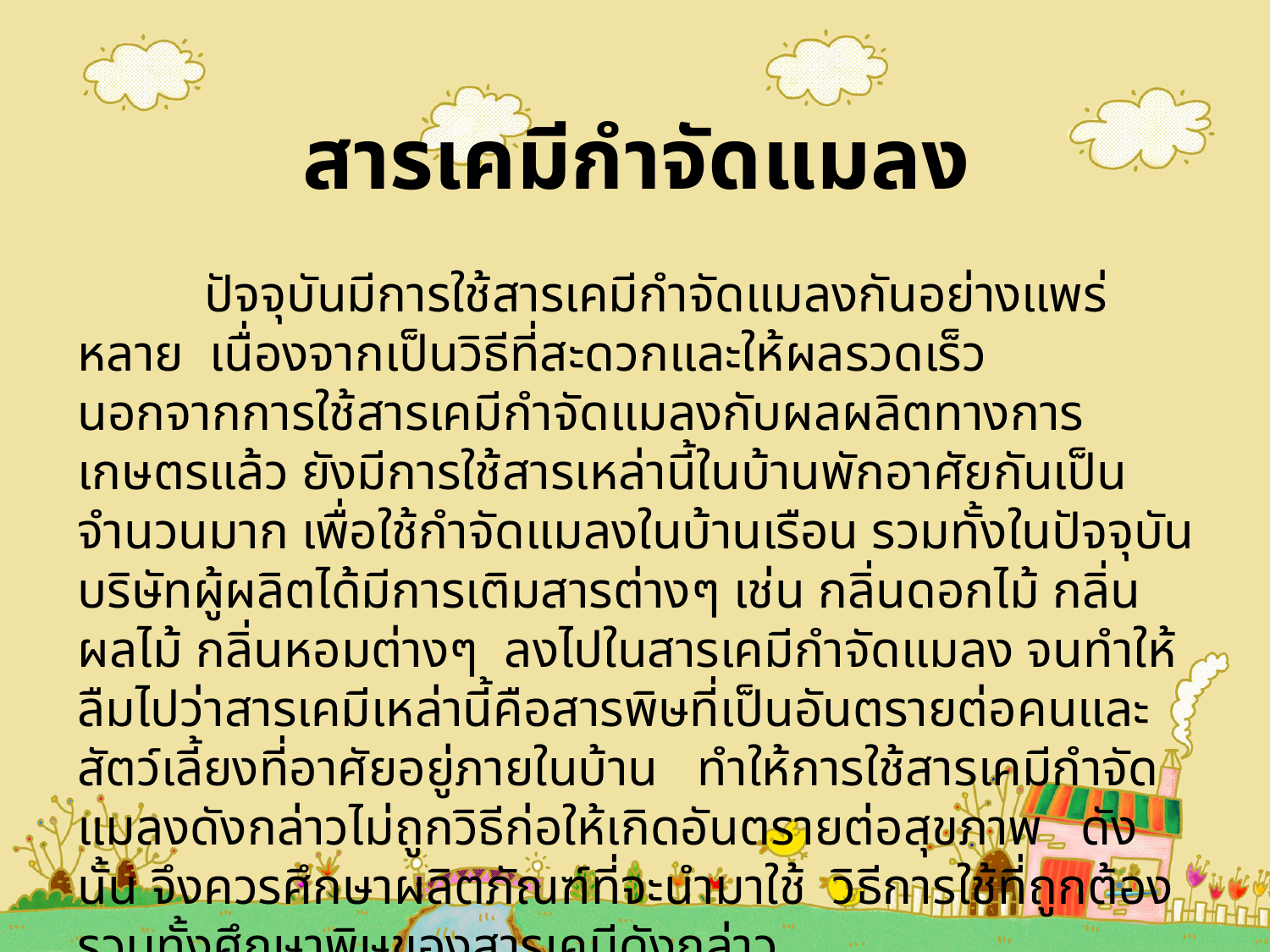

# สารเคมีกำจัดแมลง
	ปัจจุบันมีการใช้สารเคมีกำจัดแมลงกันอย่างแพร่หลาย  เนื่องจากเป็นวิธีที่สะดวกและให้ผลรวดเร็ว    นอกจากการใช้สารเคมีกำจัดแมลงกับผลผลิตทางการเกษตรแล้ว ยังมีการใช้สารเหล่านี้ในบ้านพักอาศัยกันเป็นจำนวนมาก เพื่อใช้กำจัดแมลงในบ้านเรือน รวมทั้งในปัจจุบันบริษัทผู้ผลิตได้มีการเติมสารต่างๆ เช่น กลิ่นดอกไม้ กลิ่นผลไม้ กลิ่นหอมต่างๆ  ลงไปในสารเคมีกำจัดแมลง จนทำให้ลืมไปว่าสารเคมีเหล่านี้คือสารพิษที่เป็นอันตรายต่อคนและสัตว์เลี้ยงที่อาศัยอยู่ภายในบ้าน   ทำให้การใช้สารเคมีกำจัดแมลงดังกล่าวไม่ถูกวิธีก่อให้เกิดอันตรายต่อสุขภาพ   ดังนั้น จึงควรศึกษาผลิตภัณฑ์ที่จะนำมาใช้  วิธีการใช้ที่ถูกต้องรวมทั้งศึกษาพิษของสารเคมีดังกล่าว